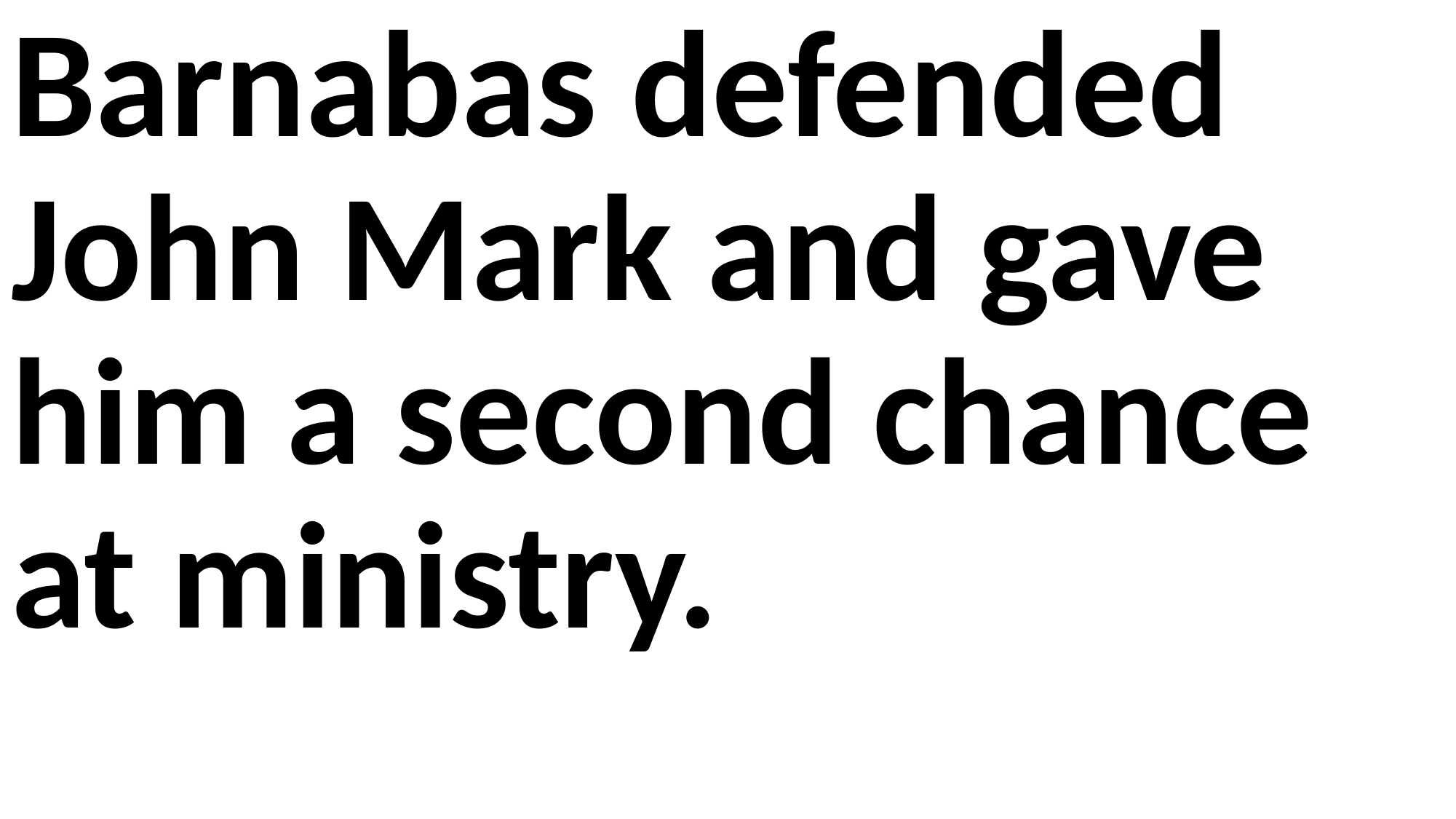

Barnabas defended John Mark and gave him a second chance at ministry.